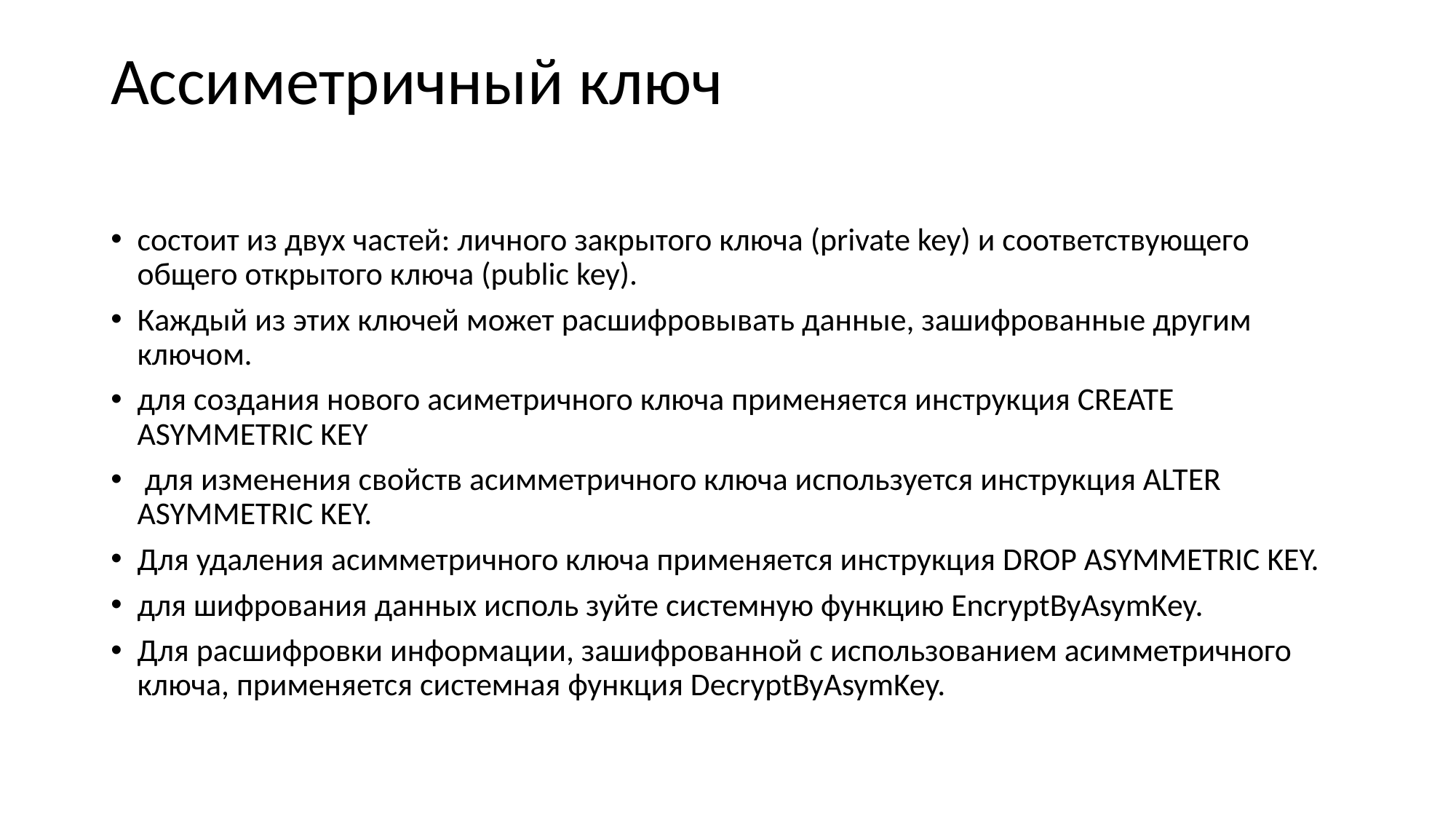

# Ассиметричный ключ
состоит из двух частей: личного закрытого ключа (private key) и соответствующего общего открытого ключа (public key).
Каждый из этих ключей может расшифровывать данные, зашифрованные другим ключом.
для создания нового асиметричного ключа применяется инструкция CREATE ASYMMETRIC KEY
 для изменения свойств асимметричного ключа используется инструкция ALTER ASYMMETRIC KEY.
Для удаления асимметричного ключа применяется инструкция DROP ASYMMETRIC KEY.
для шифрования данных исполь зуйте системную функцию EncryptByAsymKey.
Для расшифровки информации, зашифрованной с использованием асимметричного ключа, применяется системная функция DecryptByAsymKey.